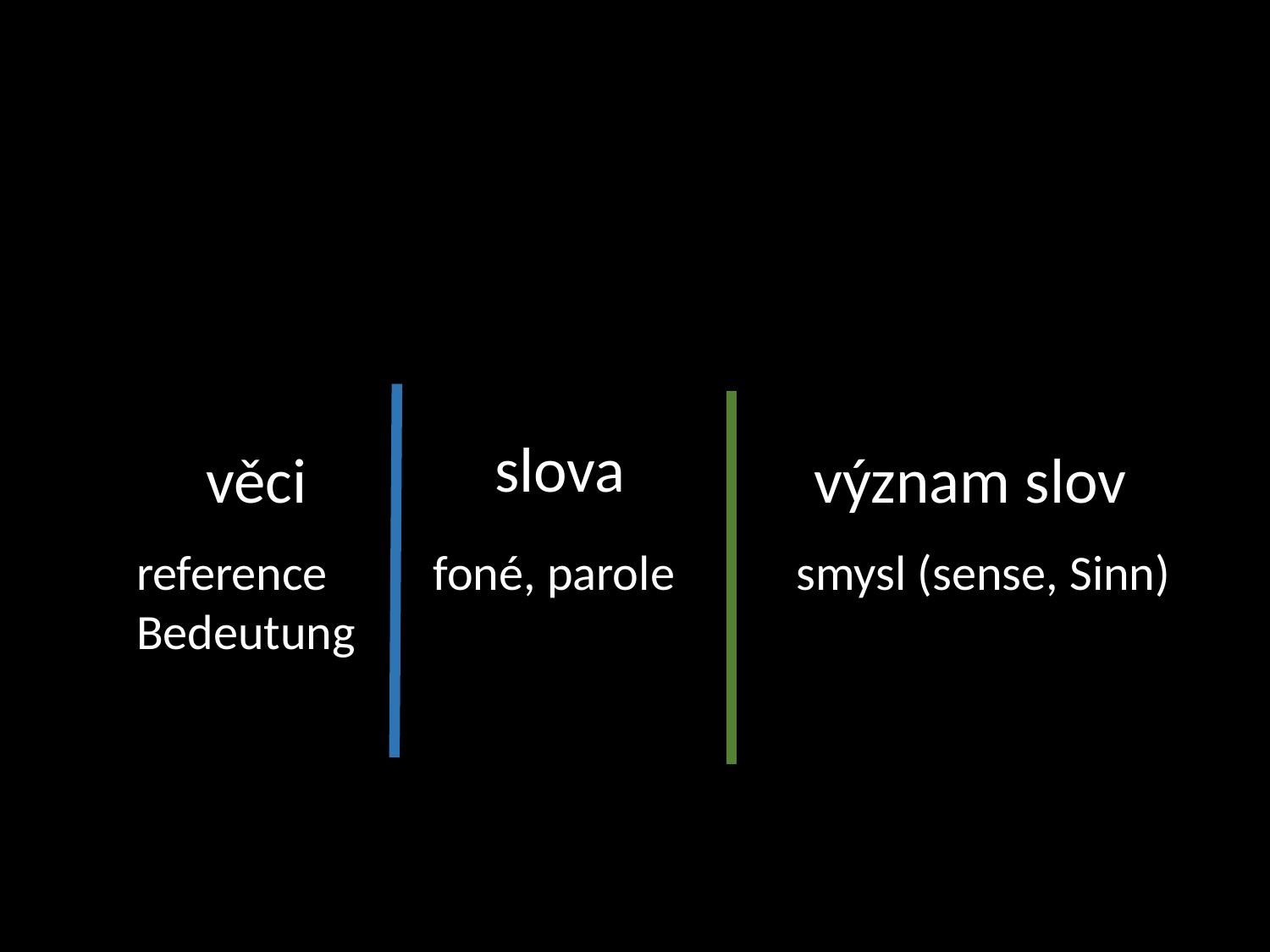

#
slova
věci
význam slov
reference
Bedeutung
foné, parole
smysl (sense, Sinn)